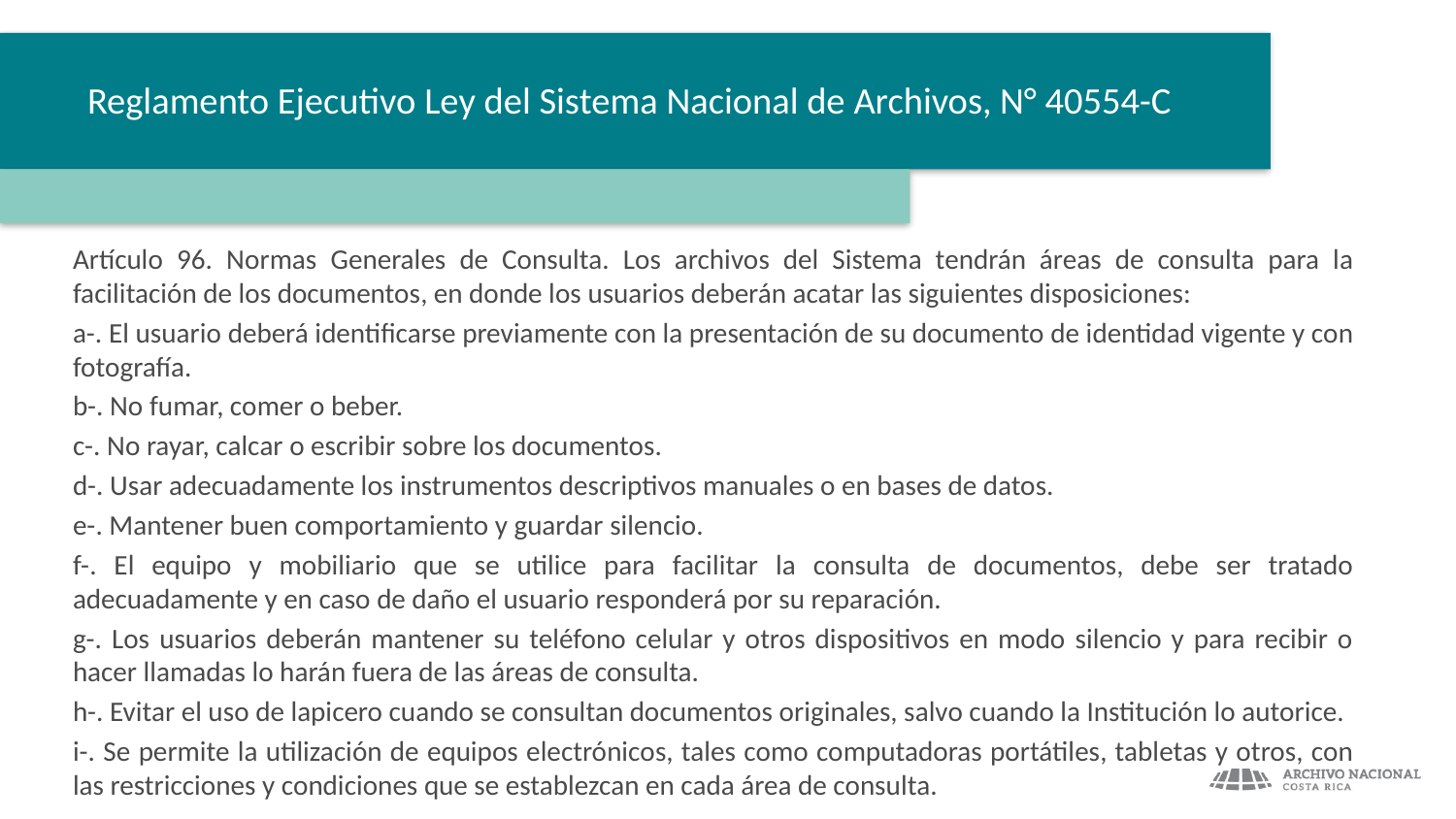

# Reglamento Ejecutivo Ley del Sistema Nacional de Archivos, N° 40554-C
Artículo 96. Normas Generales de Consulta. Los archivos del Sistema tendrán áreas de consulta para la facilitación de los documentos, en donde los usuarios deberán acatar las siguientes disposiciones:
a-. El usuario deberá identificarse previamente con la presentación de su documento de identidad vigente y con fotografía.
b-. No fumar, comer o beber.
c-. No rayar, calcar o escribir sobre los documentos.
d-. Usar adecuadamente los instrumentos descriptivos manuales o en bases de datos.
e-. Mantener buen comportamiento y guardar silencio.
f-. El equipo y mobiliario que se utilice para facilitar la consulta de documentos, debe ser tratado adecuadamente y en caso de daño el usuario responderá por su reparación.
g-. Los usuarios deberán mantener su teléfono celular y otros dispositivos en modo silencio y para recibir o hacer llamadas lo harán fuera de las áreas de consulta.
h-. Evitar el uso de lapicero cuando se consultan documentos originales, salvo cuando la Institución lo autorice.
i-. Se permite la utilización de equipos electrónicos, tales como computadoras portátiles, tabletas y otros, con las restricciones y condiciones que se establezcan en cada área de consulta.